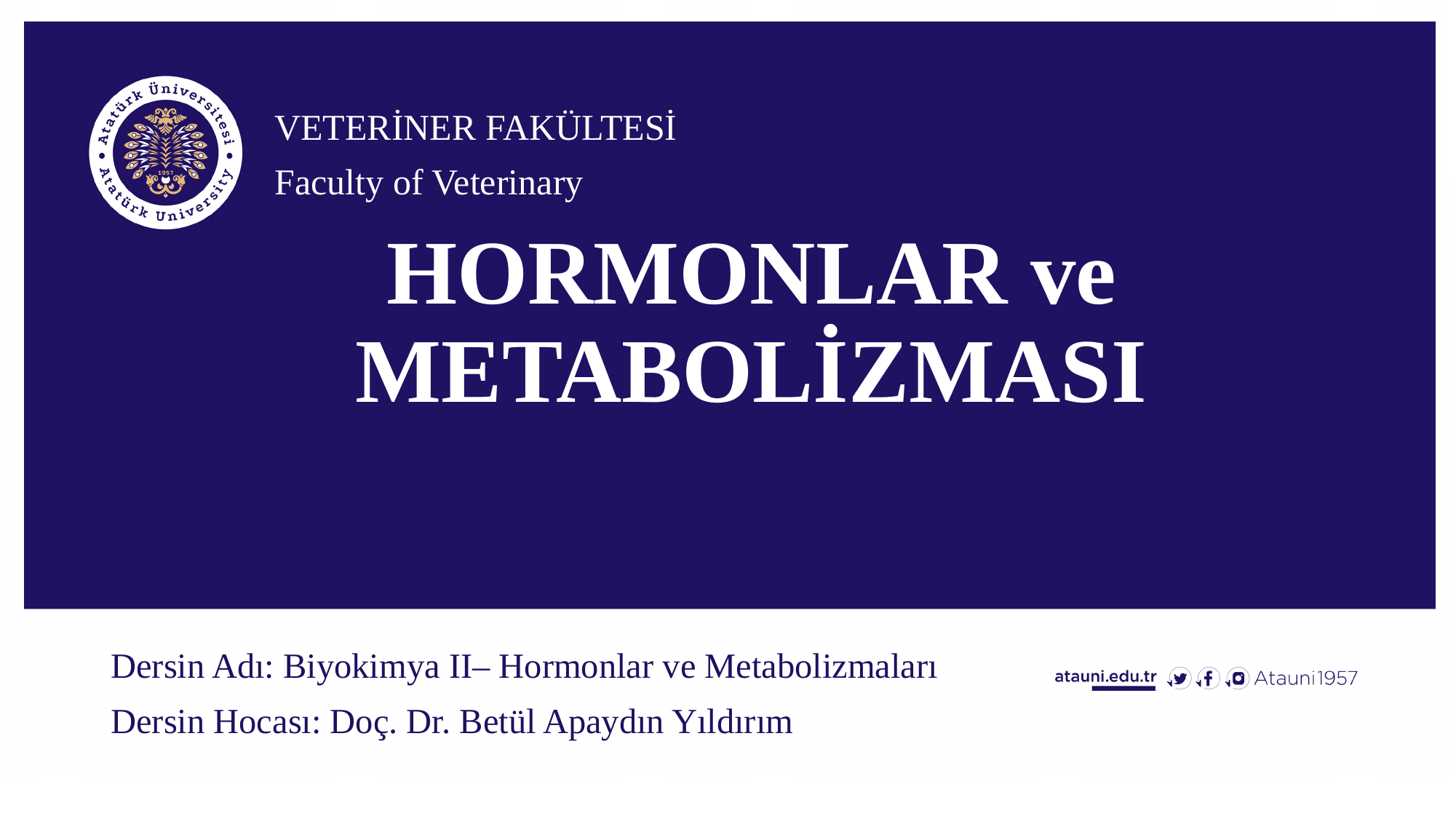

VETERİNER FAKÜLTESİ
Faculty of Veterinary
# HORMONLAR ve METABOLİZMASI
Dersin Adı: Biyokimya II– Hormonlar ve Metabolizmaları
Dersin Hocası: Doç. Dr. Betül Apaydın Yıldırım